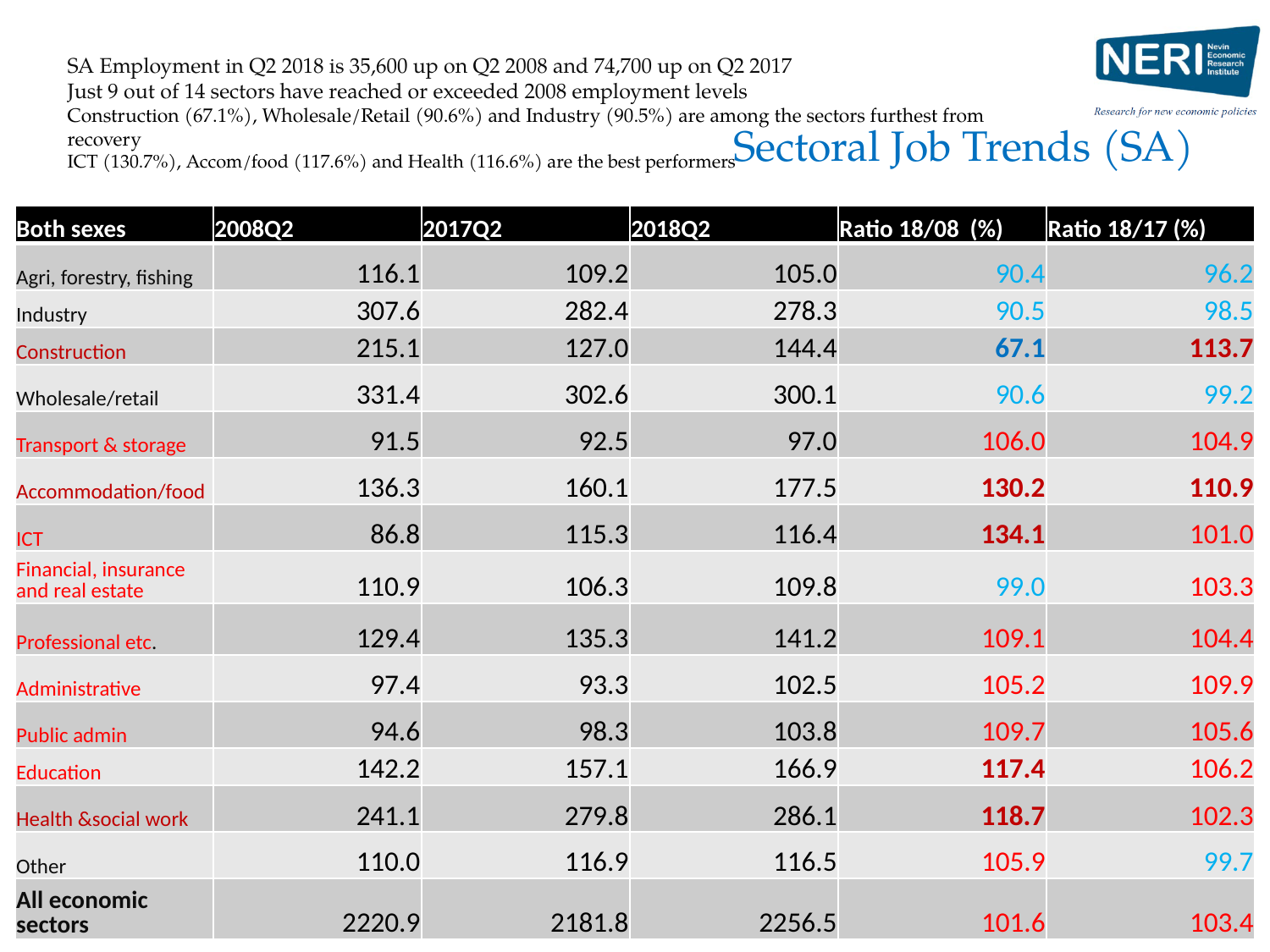

# Sectoral Job Trends (SA)
SA Employment in Q2 2018 is 35,600 up on Q2 2008 and 74,700 up on Q2 2017
Just 9 out of 14 sectors have reached or exceeded 2008 employment levels
Construction (67.1%), Wholesale/Retail (90.6%) and Industry (90.5%) are among the sectors furthest from recovery
ICT (130.7%), Accom/food (117.6%) and Health (116.6%) are the best performers
| Both sexes | 2008Q2 | 2017Q2 | 2018Q2 | Ratio 18/08 (%) | Ratio 18/17 (%) |
| --- | --- | --- | --- | --- | --- |
| Agri, forestry, fishing | 116.1 | 109.2 | 105.0 | 90.4 | 96.2 |
| Industry | 307.6 | 282.4 | 278.3 | 90.5 | 98.5 |
| Construction | 215.1 | 127.0 | 144.4 | 67.1 | 113.7 |
| Wholesale/retail | 331.4 | 302.6 | 300.1 | 90.6 | 99.2 |
| Transport & storage | 91.5 | 92.5 | 97.0 | 106.0 | 104.9 |
| Accommodation/food | 136.3 | 160.1 | 177.5 | 130.2 | 110.9 |
| ICT | 86.8 | 115.3 | 116.4 | 134.1 | 101.0 |
| Financial, insurance and real estate | 110.9 | 106.3 | 109.8 | 99.0 | 103.3 |
| Professional etc. | 129.4 | 135.3 | 141.2 | 109.1 | 104.4 |
| Administrative | 97.4 | 93.3 | 102.5 | 105.2 | 109.9 |
| Public admin | 94.6 | 98.3 | 103.8 | 109.7 | 105.6 |
| Education | 142.2 | 157.1 | 166.9 | 117.4 | 106.2 |
| Health &social work | 241.1 | 279.8 | 286.1 | 118.7 | 102.3 |
| Other | 110.0 | 116.9 | 116.5 | 105.9 | 99.7 |
| All economic sectors | 2220.9 | 2181.8 | 2256.5 | 101.6 | 103.4 |